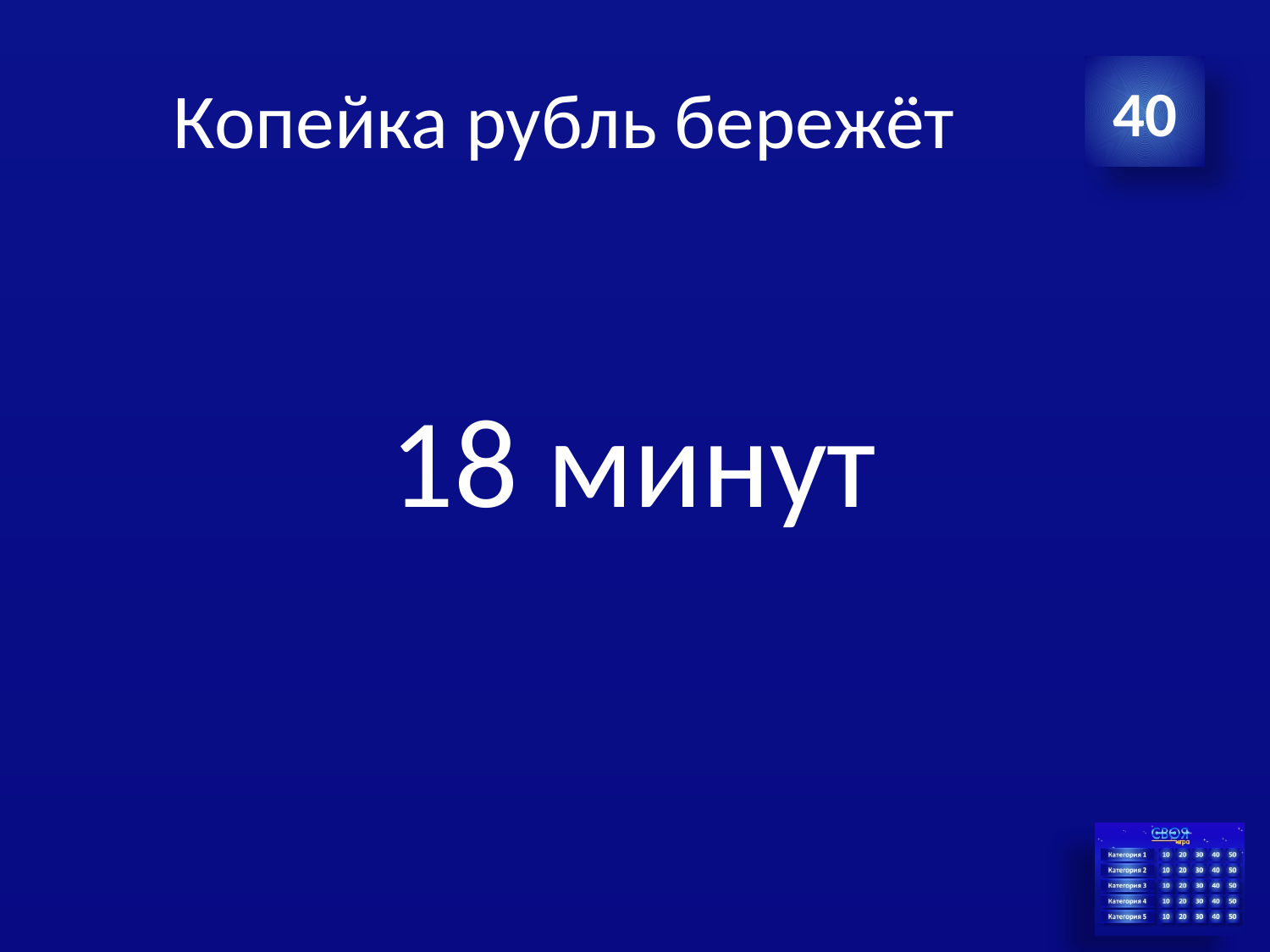

# Копейка рубль бережёт
40

18 минут